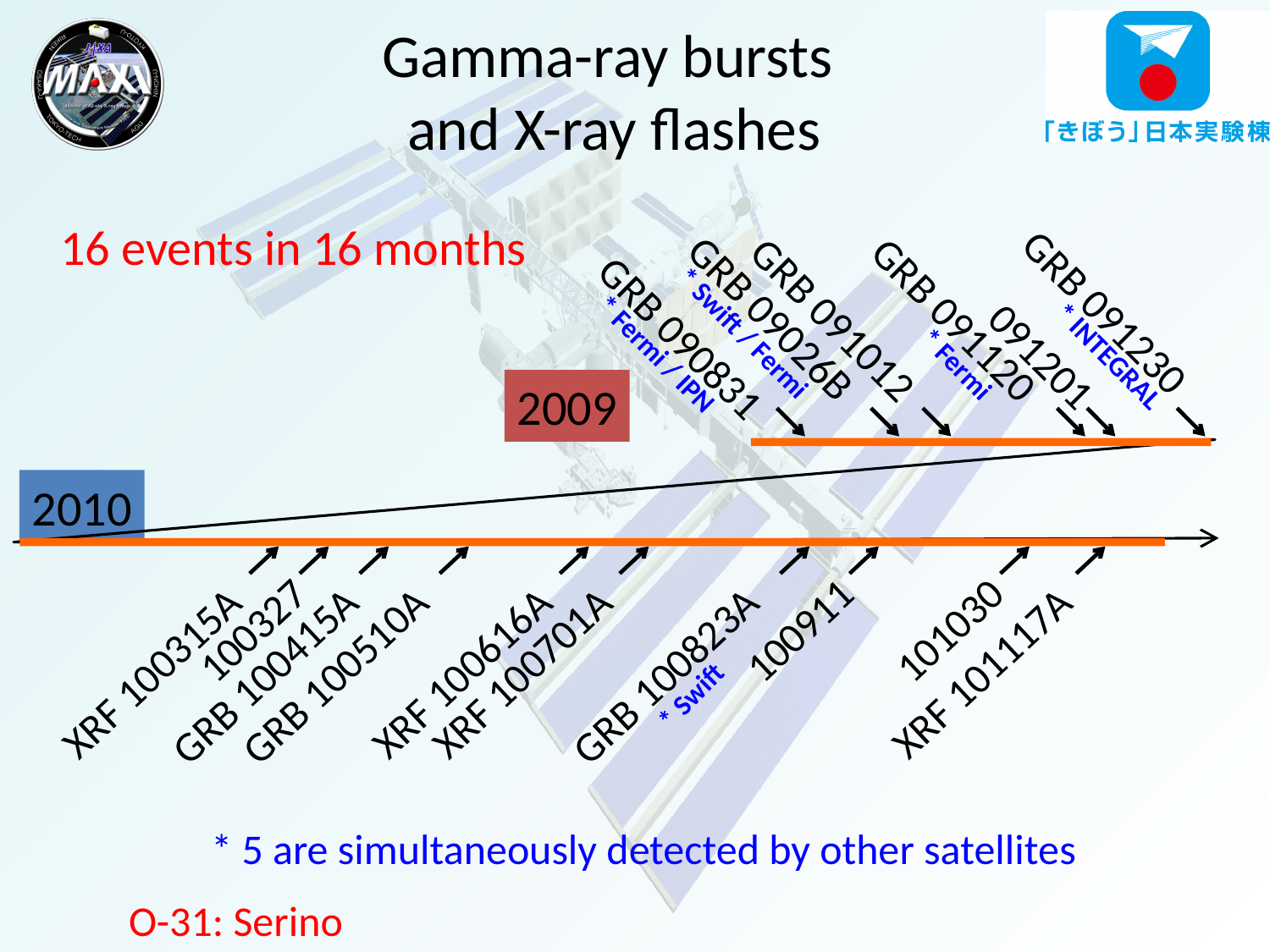

# Gamma-ray bursts and X-ray flashes
16 events in 16 months
GRB 091230
GRB 09026B
GRB 091012
GRB 091120
GRB 090831
* Swift / Fermi
091201
* Fermi / IPN
* INTEGRAL
* Fermi
2009

2010

100327
100911
101030
XRF 100315A
XRF 100616A
XRF 100701A
XRF 101117A
GRB 100415A
GRB 100510A
GRB 100823A
* Swift
* 5 are simultaneously detected by other satellites
O-31: Serino